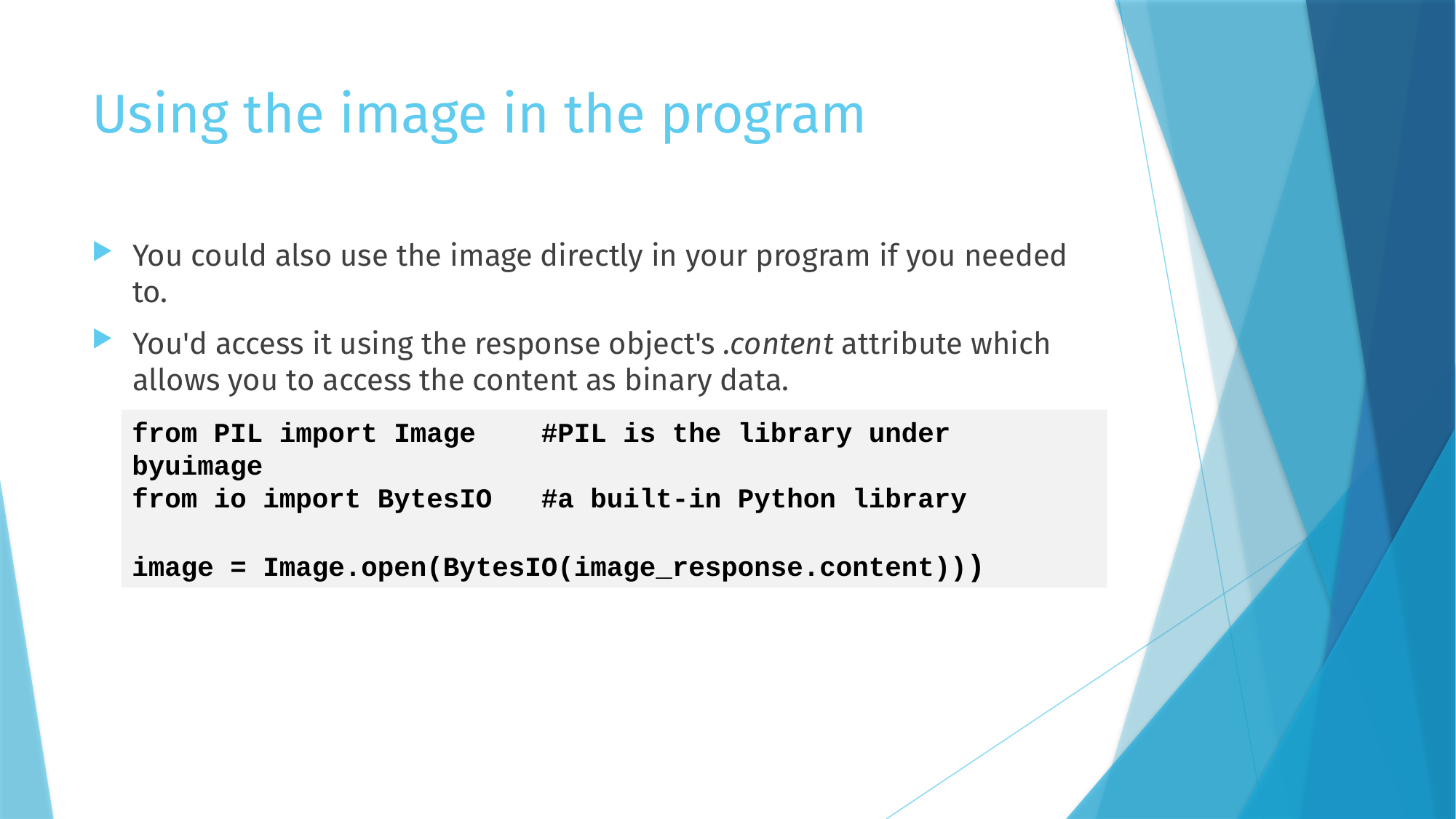

# Using the image in the program
You could also use the image directly in your program if you needed to.
You'd access it using the response object's .content attribute which allows you to access the content as binary data.

from PIL import Image    #PIL is the library under byuimage
from io import BytesIO   #a built-in Python library

image = Image.open(BytesIO(image_response.content)))